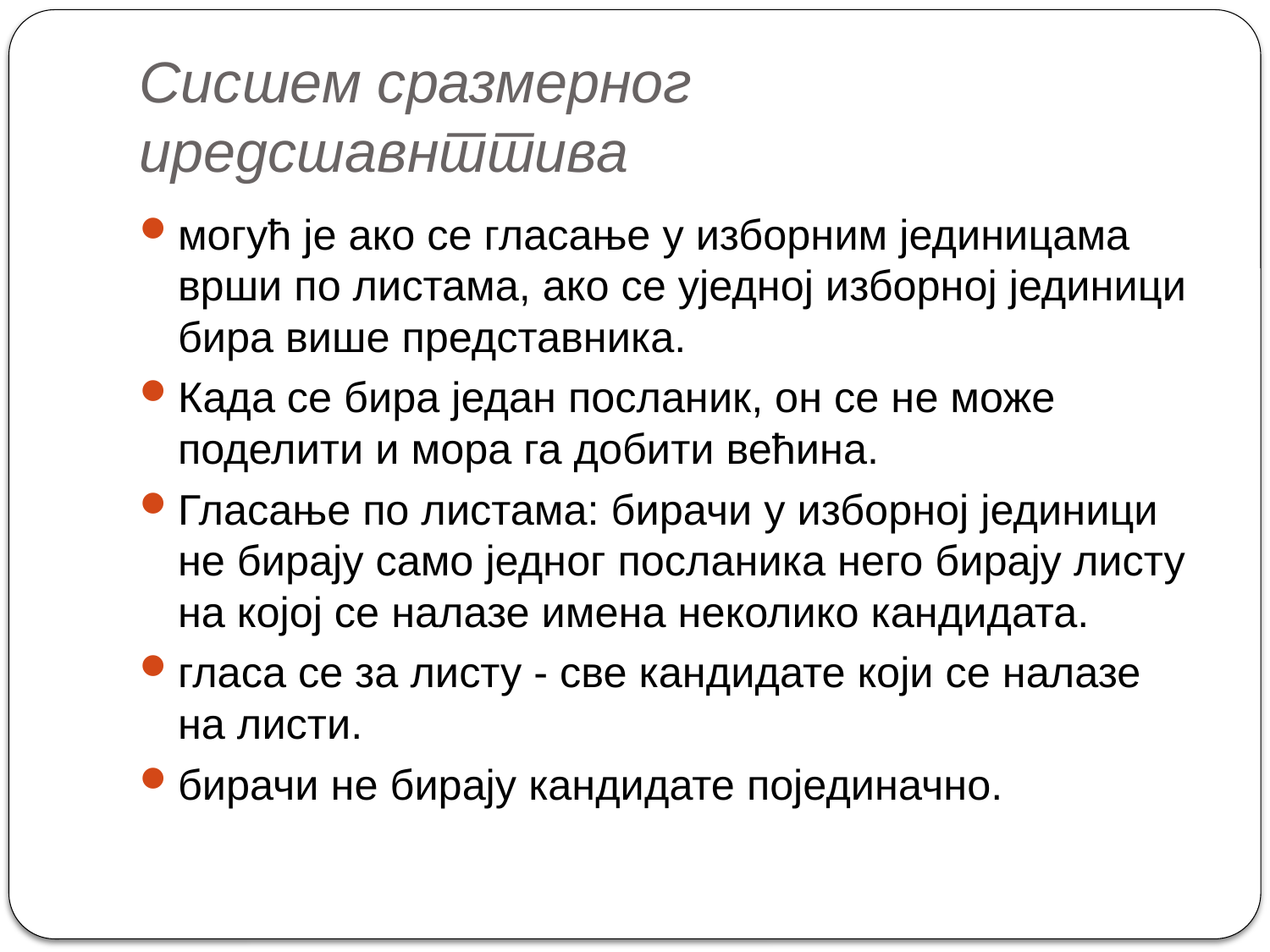

# Сисшем сразмерног иредсшавнттива
могућ је ако се гласање у изборним јединицама врши по листама, ако се уједној изборној јединици бира више представника.
Када се бира један посланик, он се не може поделити и мора га добити већина.
Гласање по листама: бирачи у изборној јединици не бирају само једног посланика него бирају листу на којој се налазе имена неколико кандидата.
гласа се за листу - све кандидате који се налазе на листи.
бирачи не бирају кандидате појединачно.